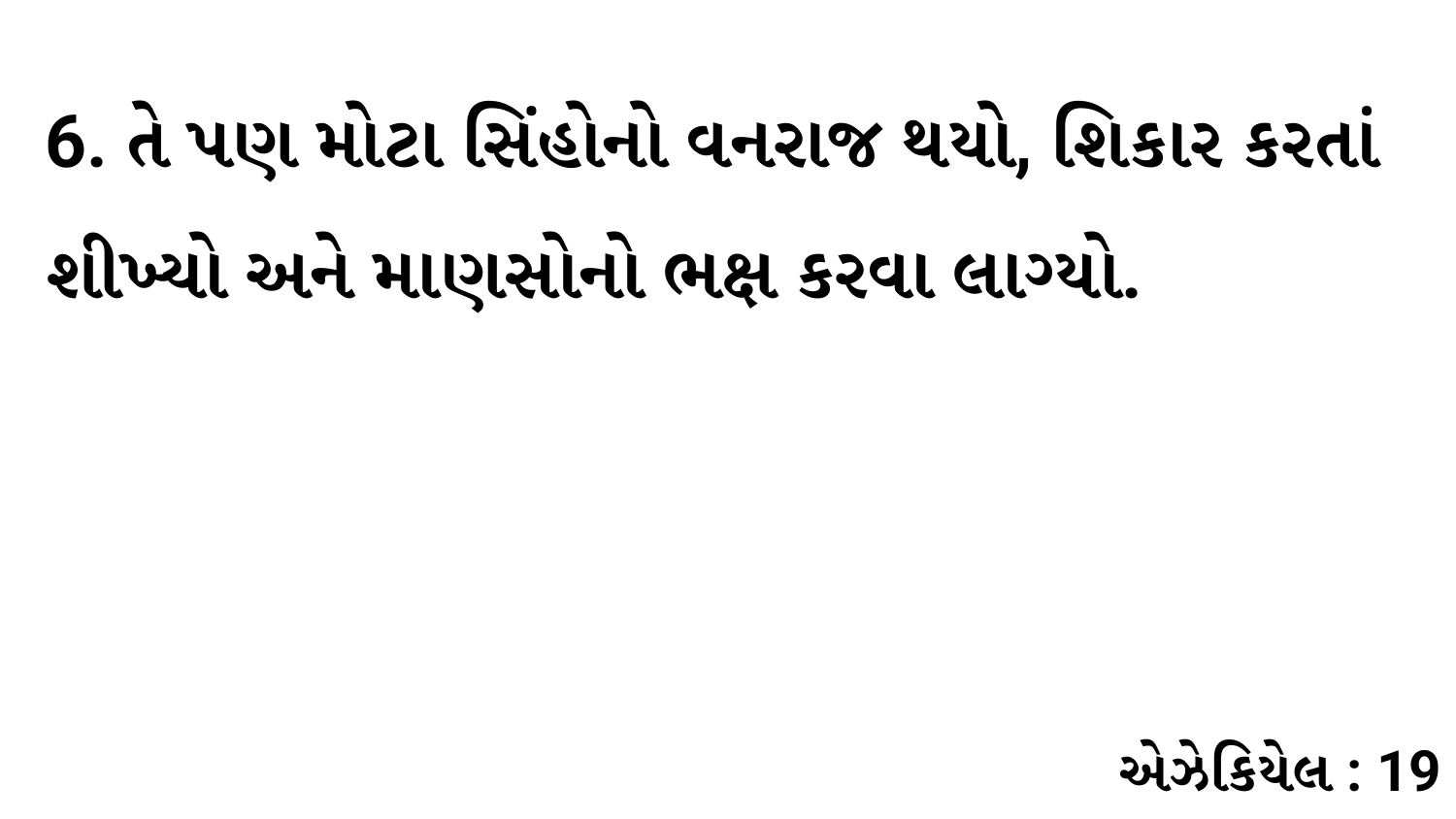

6. તે પણ મોટા સિંહોનો વનરાજ થયો, શિકાર કરતાં શીખ્યો અને માણસોનો ભક્ષ કરવા લાગ્યો.
એઝેકિયેલ : 19